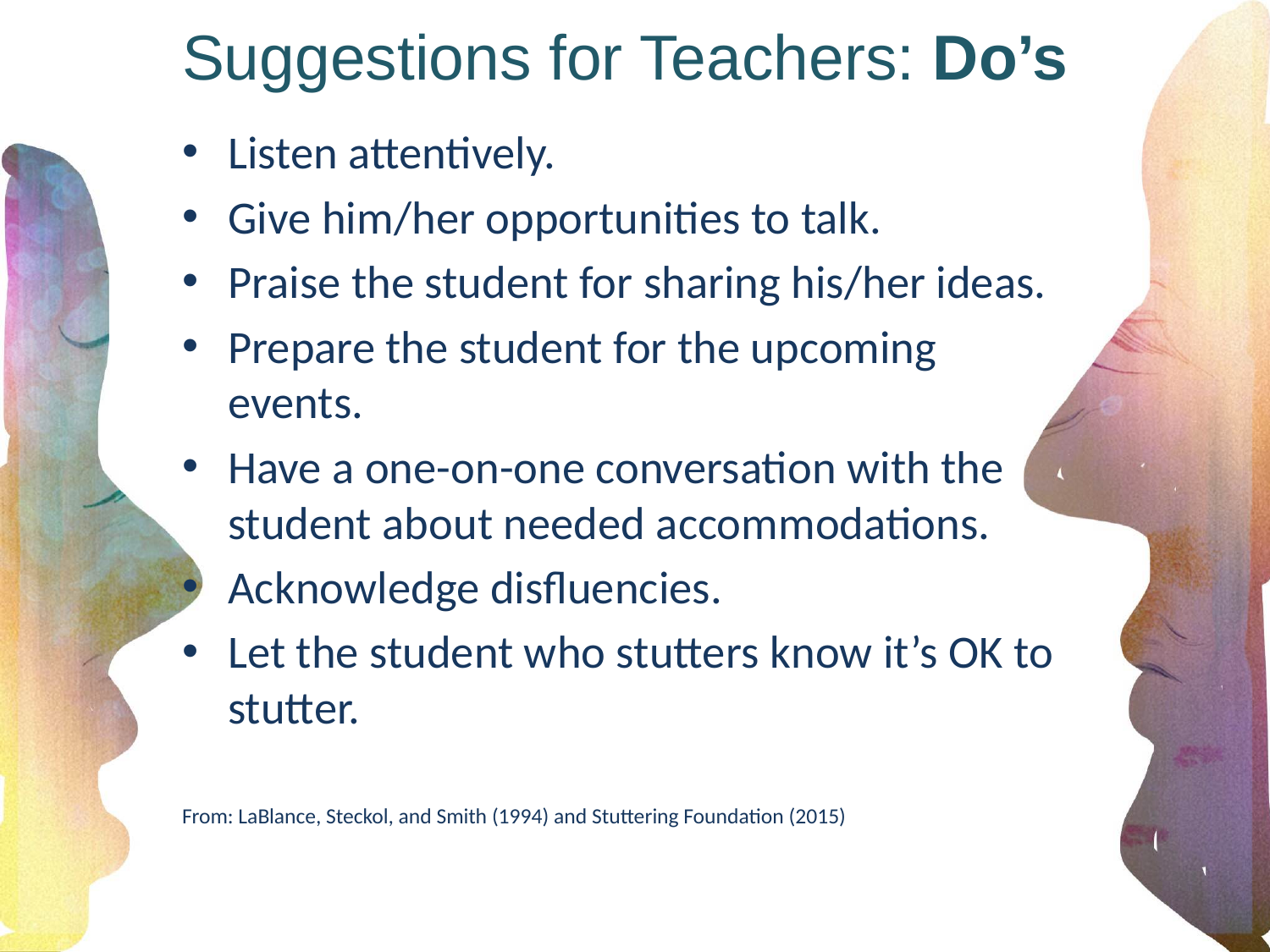

# Suggestions for Teachers: Do’s
Listen attentively.
Give him/her opportunities to talk.
Praise the student for sharing his/her ideas.
Prepare the student for the upcoming events.
Have a one-on-one conversation with the student about needed accommodations.
Acknowledge disfluencies.
Let the student who stutters know it’s OK to stutter.

From: LaBlance, Steckol, and Smith (1994) and Stuttering Foundation (2015)